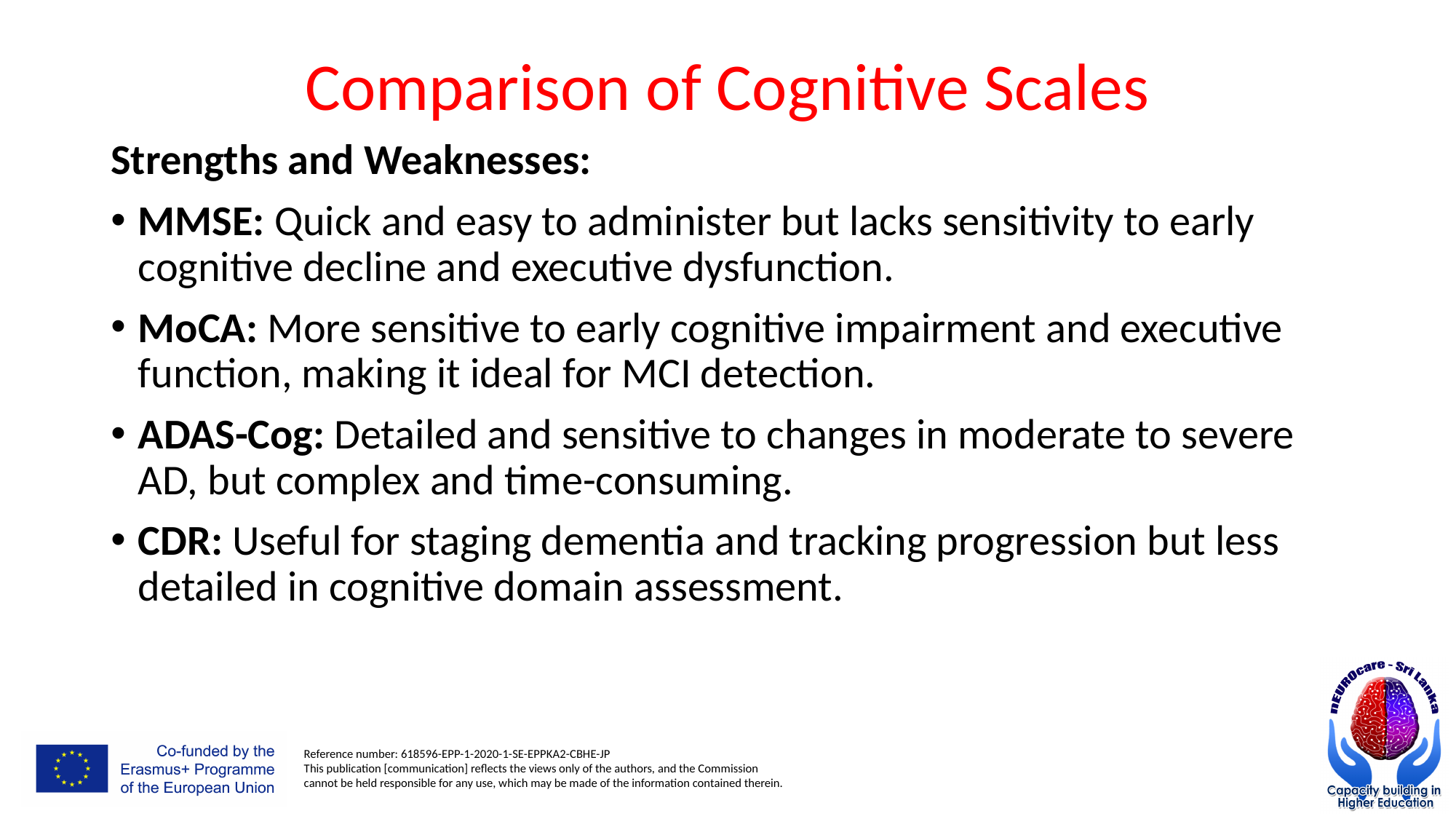

# Comparison of Cognitive Scales
Strengths and Weaknesses:
MMSE: Quick and easy to administer but lacks sensitivity to early cognitive decline and executive dysfunction.
MoCA: More sensitive to early cognitive impairment and executive function, making it ideal for MCI detection.
ADAS-Cog: Detailed and sensitive to changes in moderate to severe AD, but complex and time-consuming.
CDR: Useful for staging dementia and tracking progression but less detailed in cognitive domain assessment.